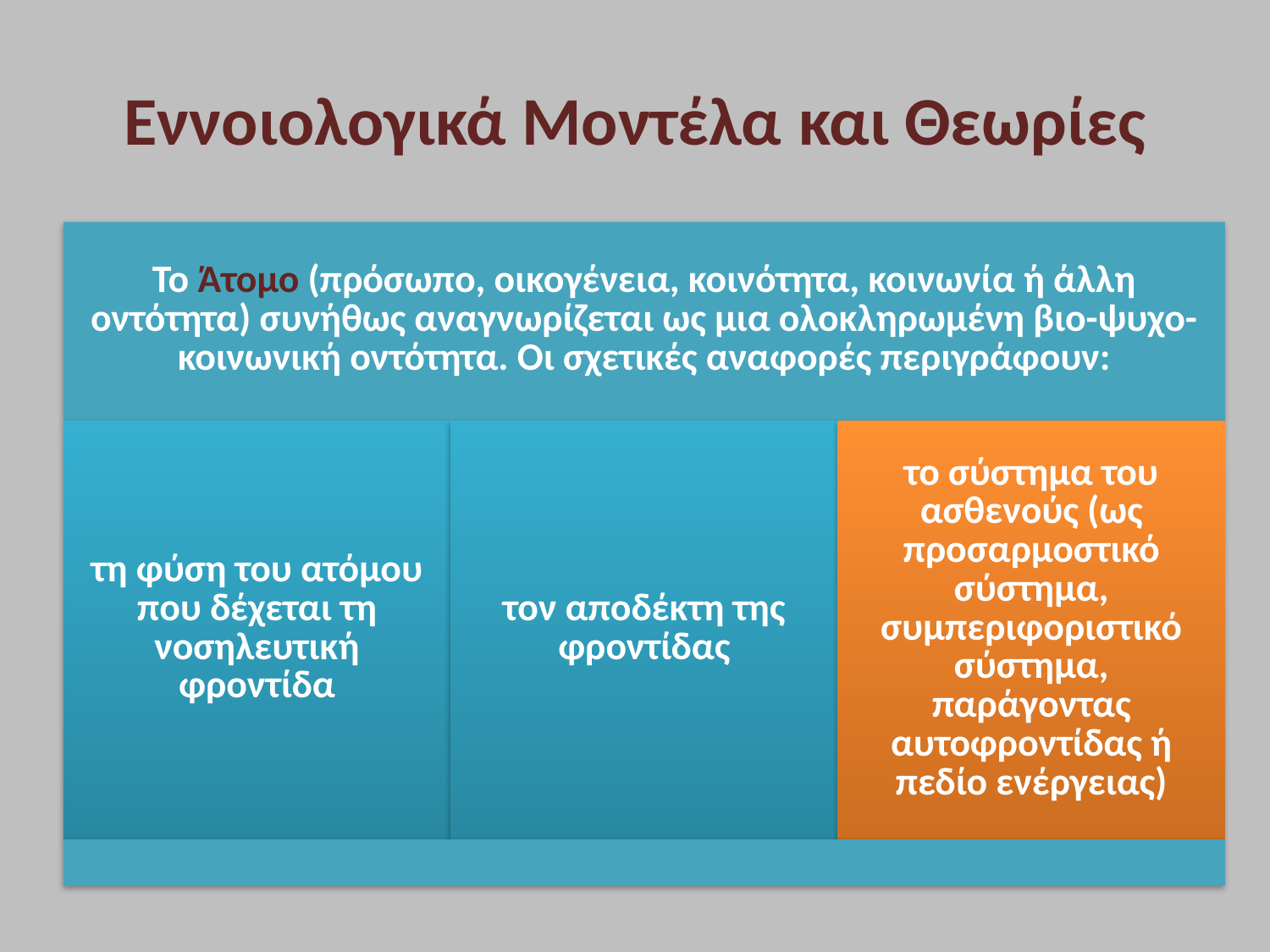

# Εννοιολογικά Μοντέλα και Θεωρίες
Το Άτομο (πρόσωπο, οικογένεια, κοινότητα, κοινωνία ή άλλη οντότητα) συνήθως αναγνωρίζεται ως μια ολοκληρωμένη βιο-ψυχο-κοινωνική οντότητα. Οι σχετικές αναφορές περιγράφουν:
τη φύση του ατόμου που δέχεται τη νοσηλευτική φροντίδα
τον αποδέκτη της φροντίδας
το σύστημα του ασθενούς (ως προσαρμοστικό σύστημα, συμπεριφοριστικό σύστημα, παράγοντας αυτοφροντίδας ή πεδίο ενέργειας)